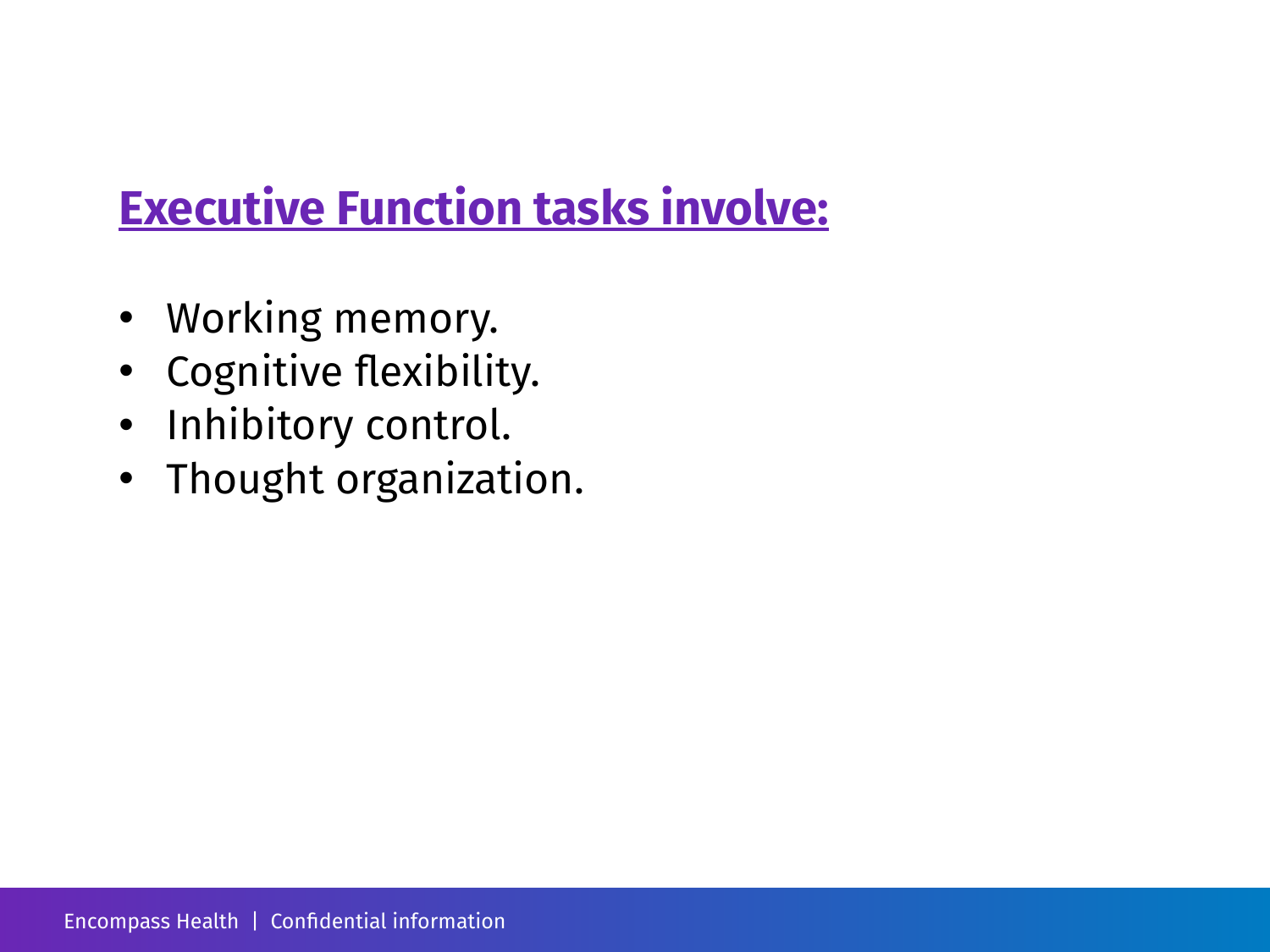

#
Executive Function tasks involve:

Working memory.
Cognitive flexibility.
Inhibitory control.
Thought organization.

Encompass Health  |  Confidential information